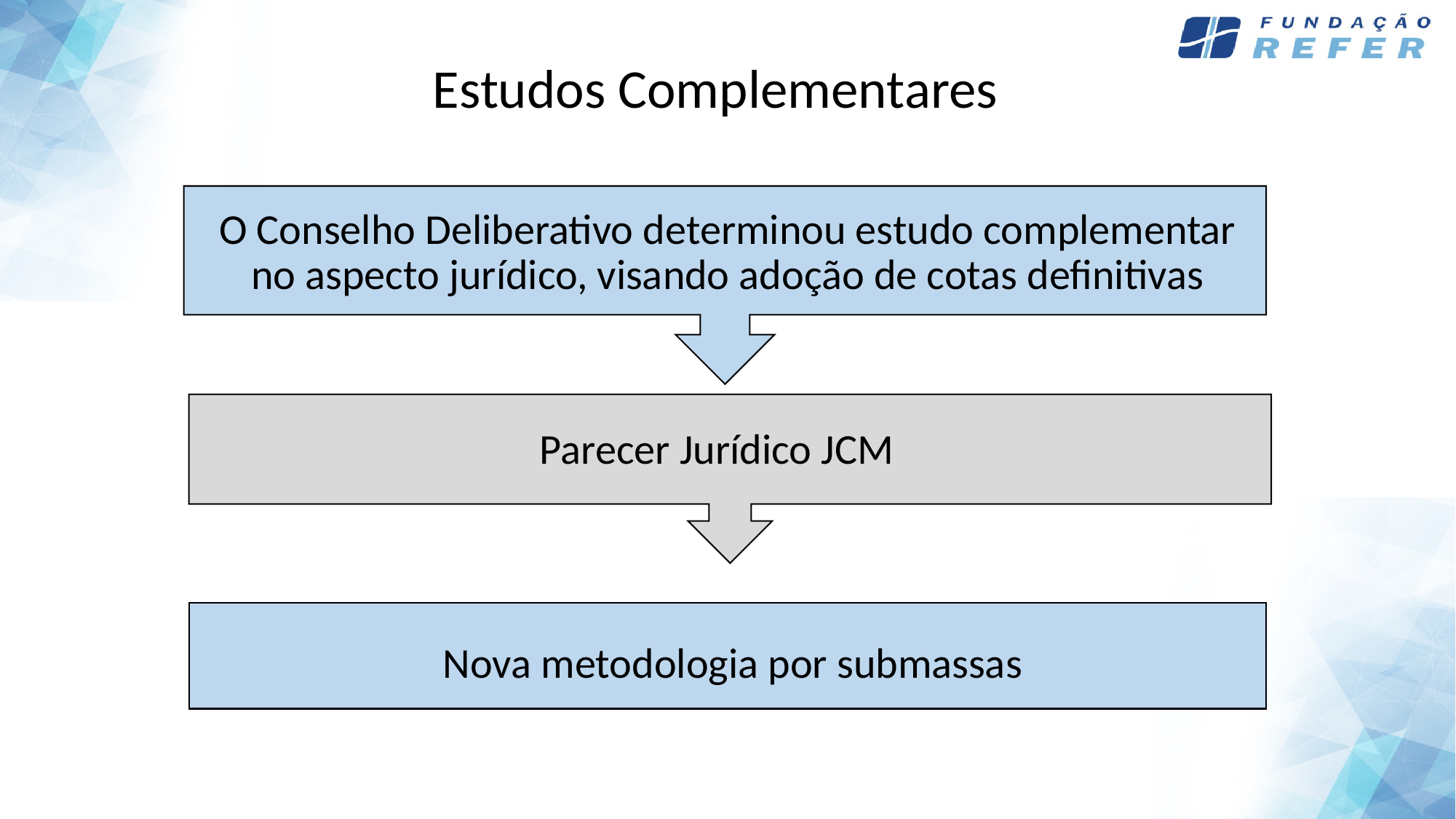

# Estudos Complementares

O Conselho Deliberativo determinou estudo complementar no aspecto jurídico, visando adoção de cotas definitivas

Parecer Jurídico JCM

Nova metodologia por submassas
17